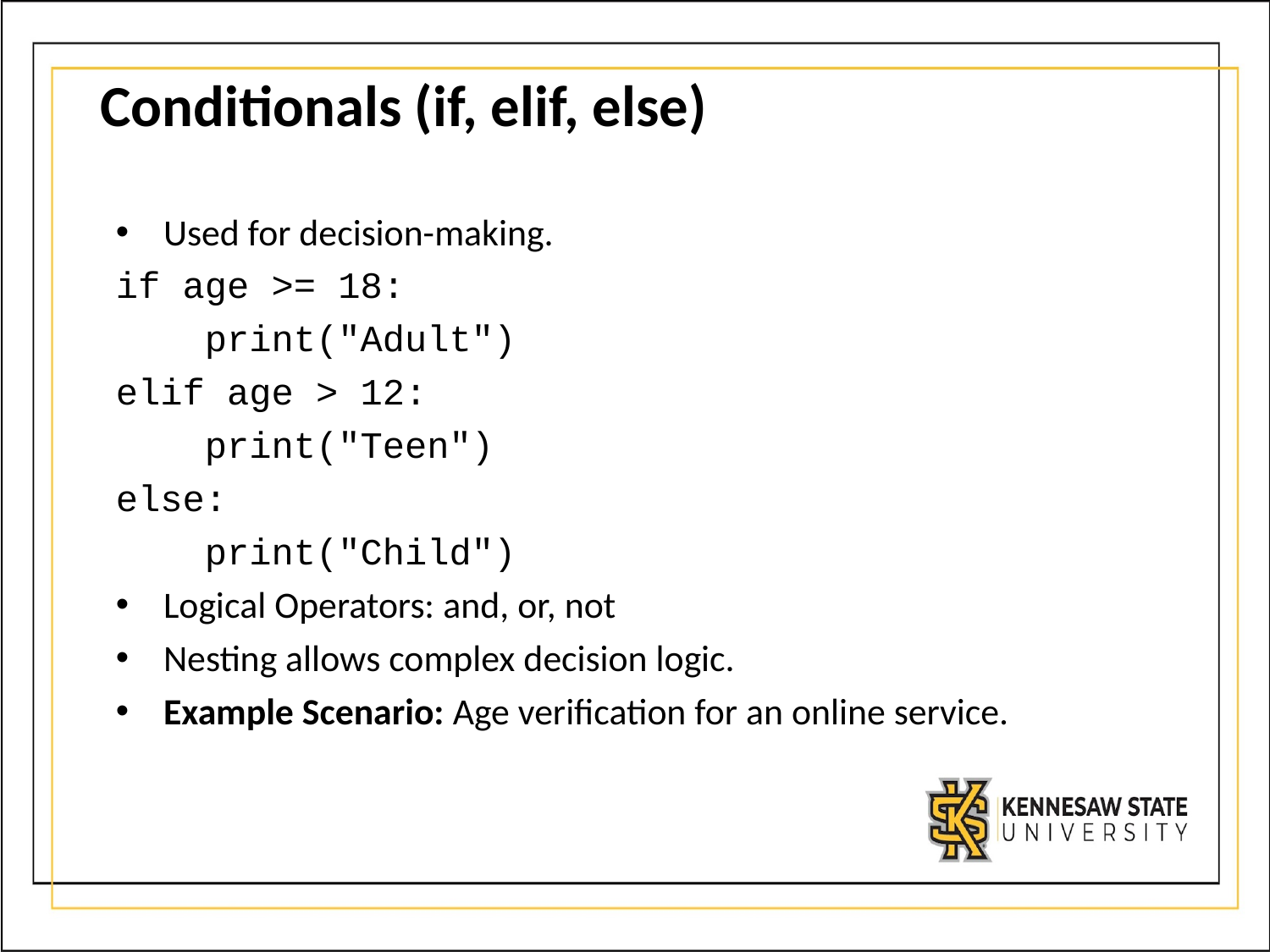

# Conditionals (if, elif, else)
Used for decision-making.
if age >= 18:
    print("Adult")
elif age > 12:
    print("Teen")
else:
    print("Child")
Logical Operators: and, or, not
Nesting allows complex decision logic.
Example Scenario: Age verification for an online service.